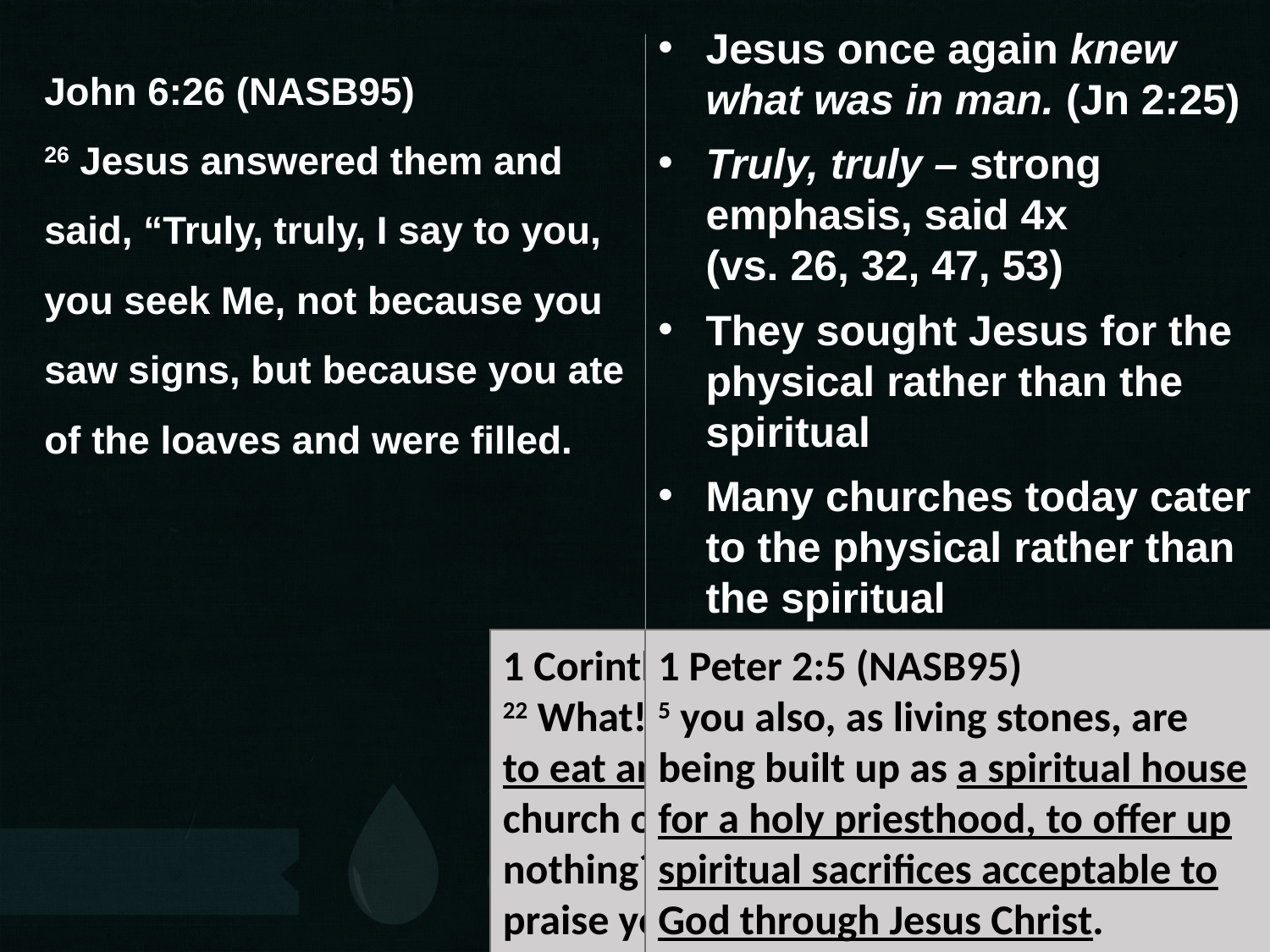

Jesus once again knew what was in man. (Jn 2:25)
John 6:26 (NASB95)
26 Jesus answered them and said, “Truly, truly, I say to you, you seek Me, not because you saw signs, but because you ate of the loaves and were filled.
Truly, truly – strong emphasis, said 4x
(vs. 26, 32, 47, 53)
They sought Jesus for the physical rather than the spiritual
Many churches today cater to the physical rather than the spiritual
1 John 4:1 (NASB95)
1 Beloved, do not believe every spirit, but test the spirits to see whether they are from God, because many false prophets have gone out into the world.
1 Corinthians 11:22 (NASB95)
22 What! Do you not have houses in which to eat and drink? Or do you despise the church of God and shame those who have nothing? What shall I say to you? Shall I praise you? In this I will not praise you.
1 Peter 2:5 (NASB95)
5 you also, as living stones, are being built up as a spiritual house for a holy priesthood, to offer up spiritual sacrifices acceptable to God through Jesus Christ.
John 2:25 (NASB95)
25 and because He did not need anyone to testify concerning man, for He Himself knew what was in man.